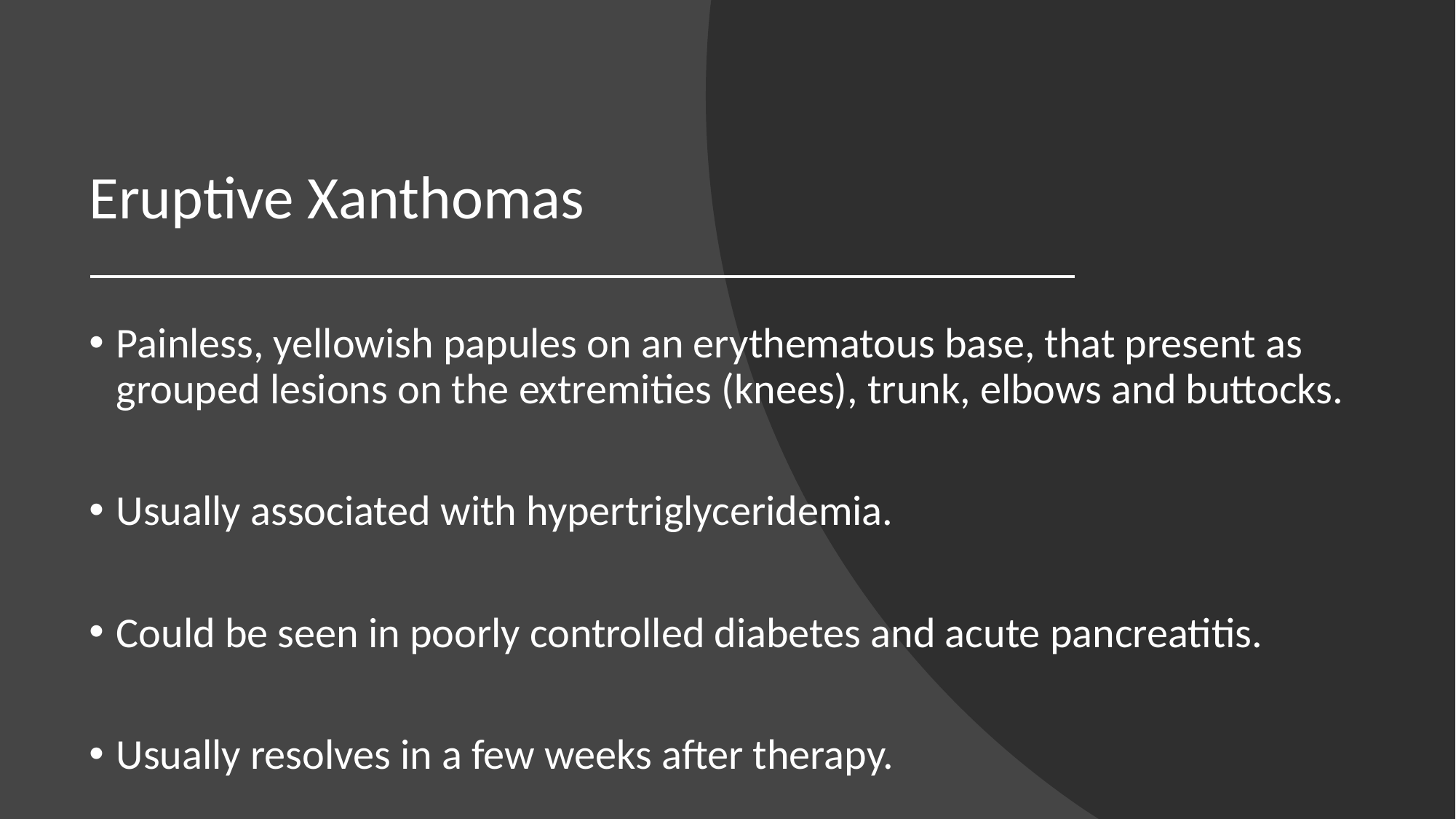

# Eruptive Xanthomas
Painless, yellowish papules on an erythematous base, that present as grouped lesions on the extremities (knees), trunk, elbows and buttocks.

Usually associated with hypertriglyceridemia.

Could be seen in poorly controlled diabetes and acute pancreatitis.

Usually resolves in a few weeks after therapy.